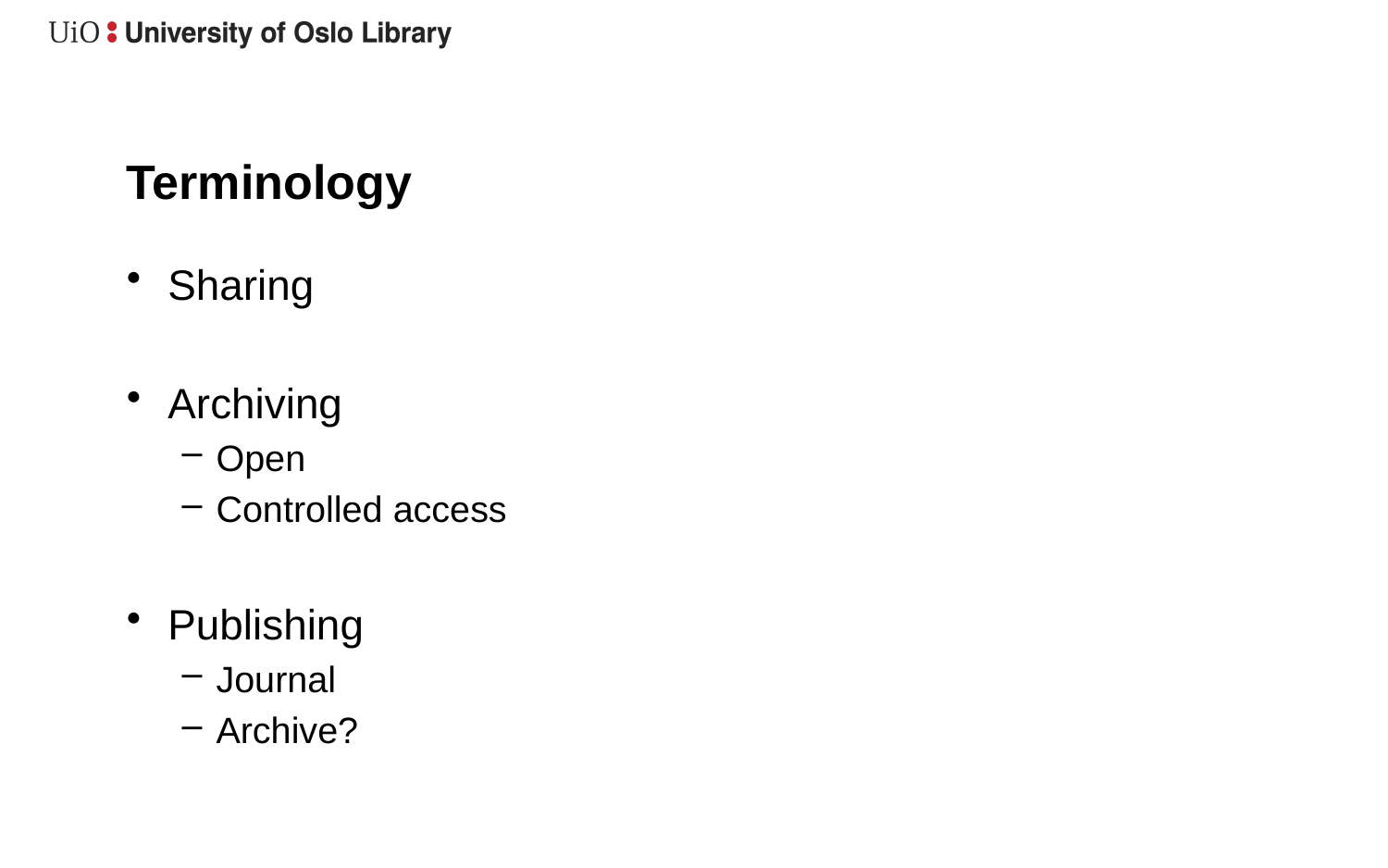

# Terminology
Sharing

Archiving
Open
Controlled access

Publishing
Journal
Archive?